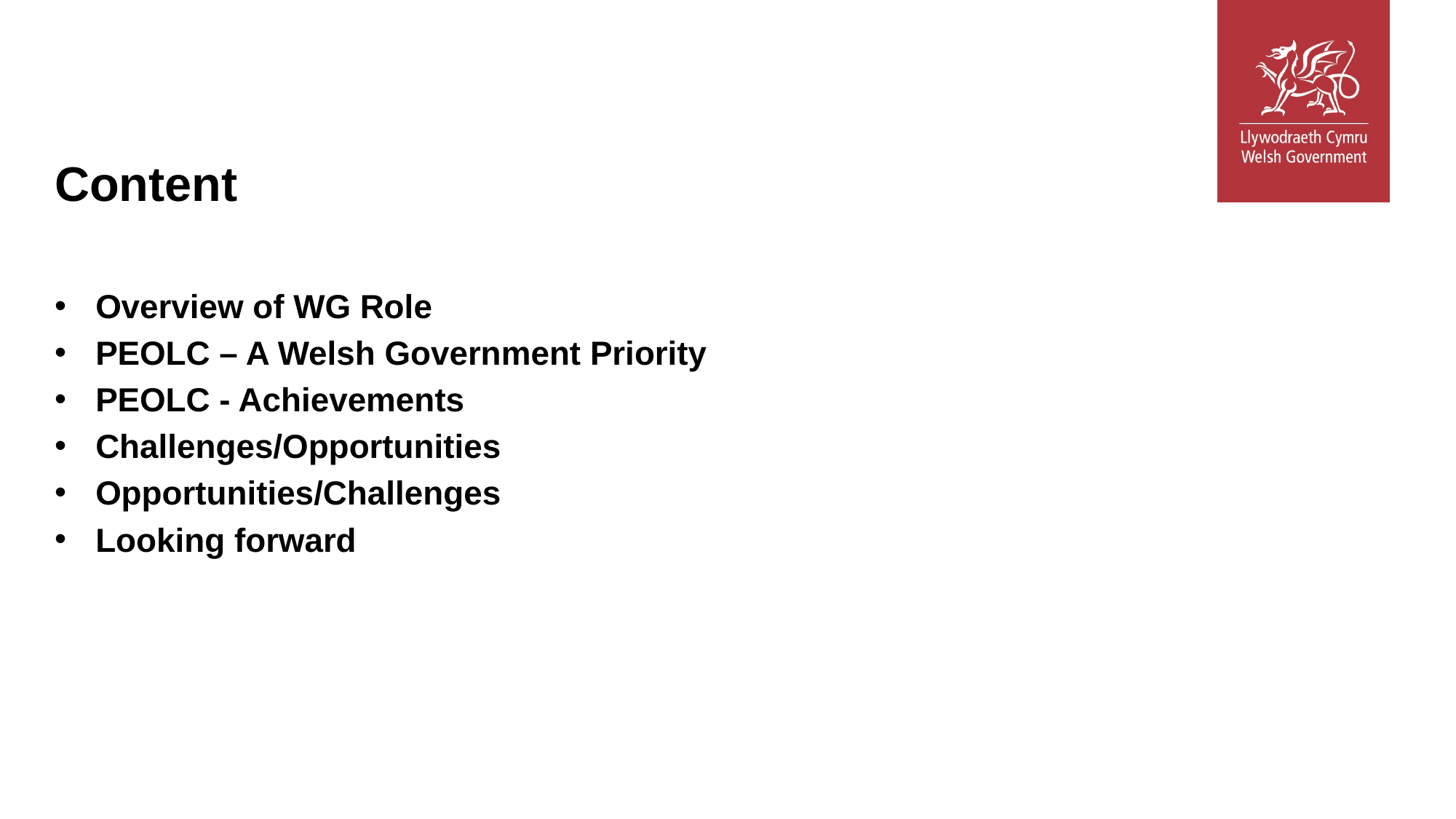

Content

Overview of WG Role
PEOLC – A Welsh Government Priority
PEOLC - Achievements
Challenges/Opportunities
Opportunities/Challenges
Looking forward